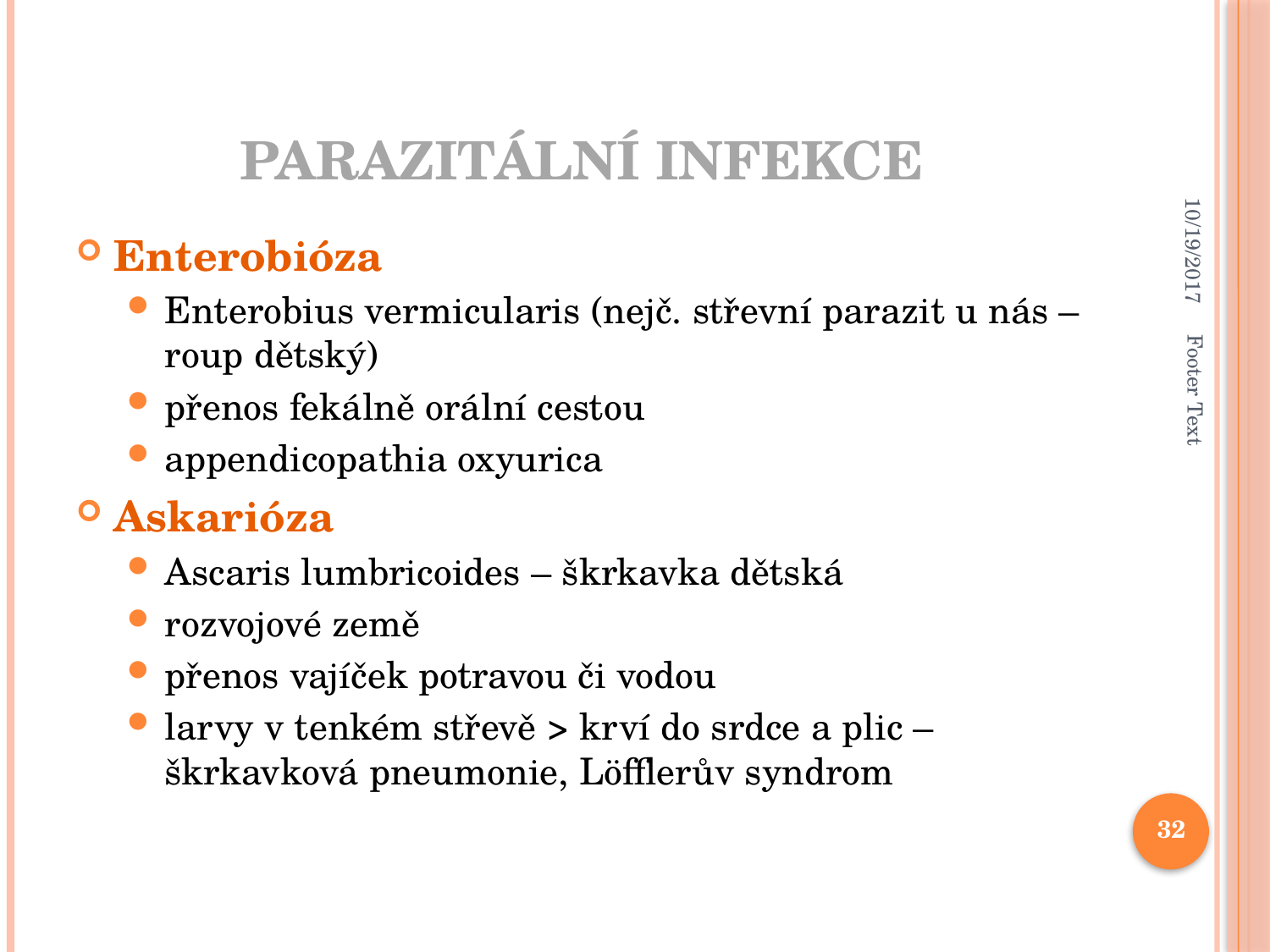

# Parazitální infekce
10/19/2017
Enterobióza
Enterobius vermicularis (nejč. střevní parazit u nás – roup dětský)
přenos fekálně orální cestou
appendicopathia oxyurica
Askarióza
Ascaris lumbricoides – škrkavka dětská
rozvojové země
přenos vajíček potravou či vodou
larvy v tenkém střevě > krví do srdce a plic – škrkavková pneumonie, Löfflerův syndrom

Footer Text
32